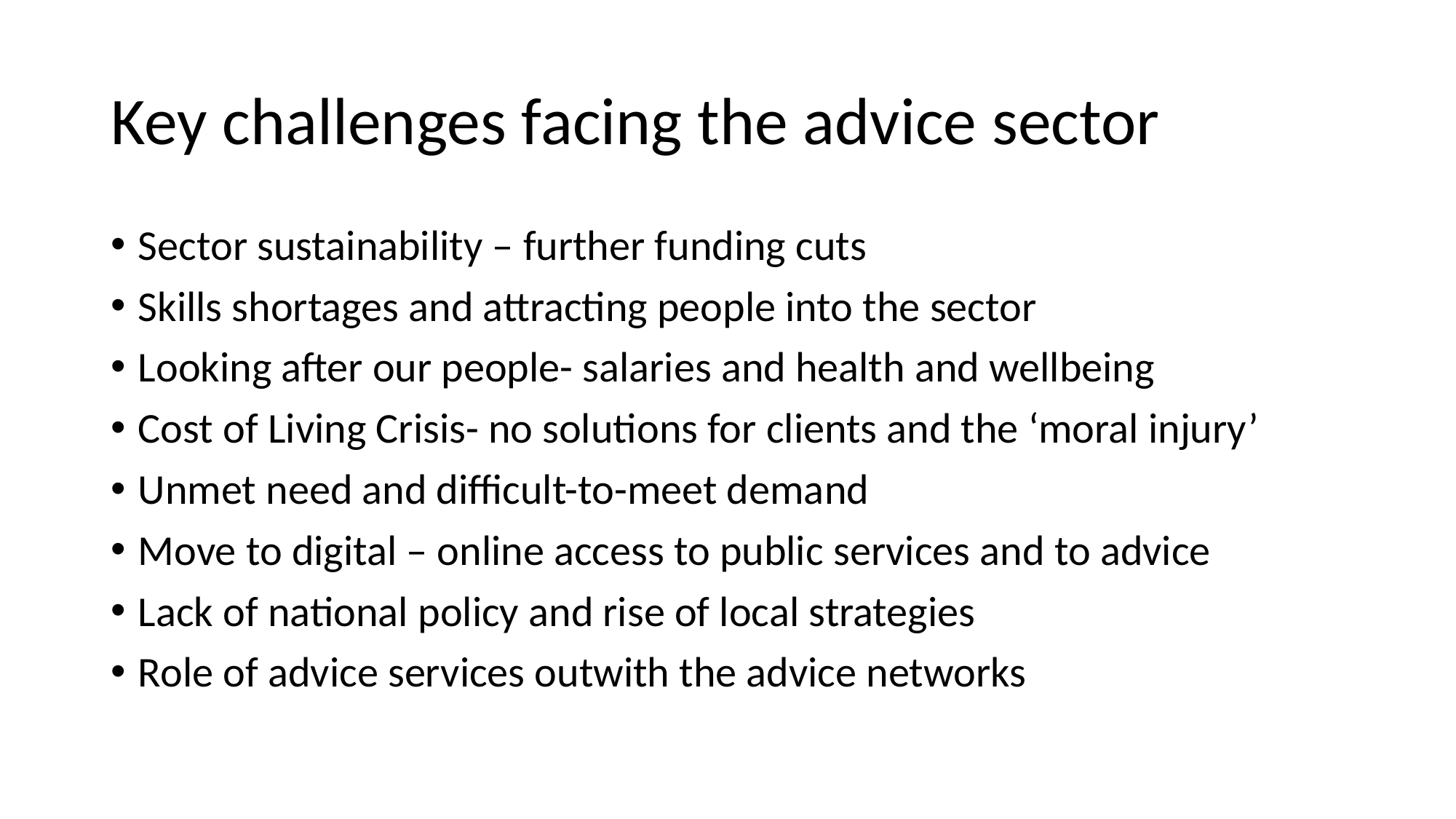

# Key challenges facing the advice sector
Sector sustainability – further funding cuts
Skills shortages and attracting people into the sector
Looking after our people- salaries and health and wellbeing
Cost of Living Crisis- no solutions for clients and the ‘moral injury’
Unmet need and difficult-to-meet demand
Move to digital – online access to public services and to advice
Lack of national policy and rise of local strategies
Role of advice services outwith the advice networks